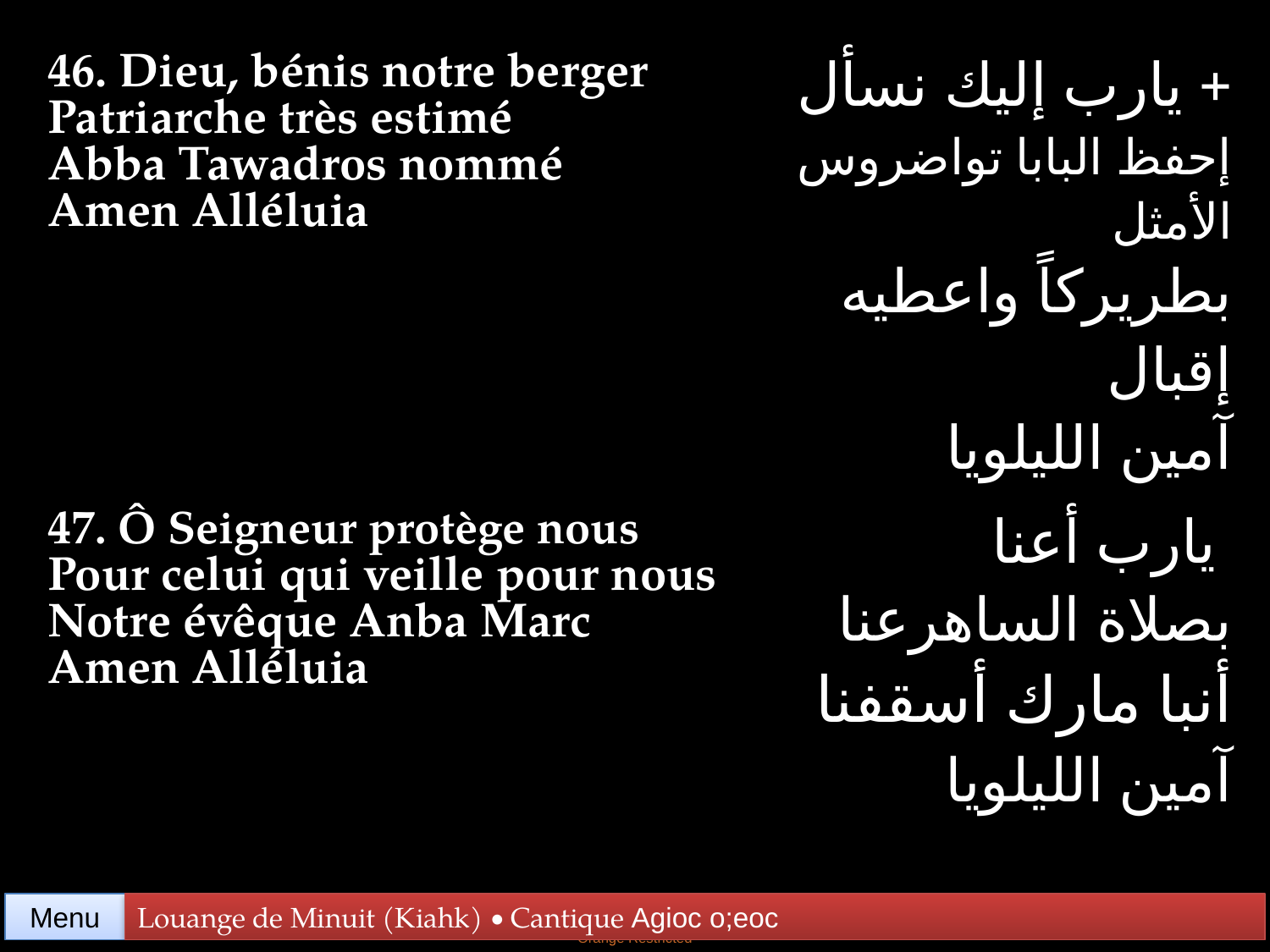

| 46. Dieu, bénis notre berger Patriarche très estimé Abba Tawadros nommé Amen Alléluia | + يارب إليك نسأل إحفظ البابا تواضروس الأمثل بطريركاً واعطيه إقبال آمين الليلويا |
| --- | --- |
| 47. Ô Seigneur protège nous Pour celui qui veille pour nous Notre évêque Anba Marc Amen Alléluia | يارب أعنا بصلاة الساهرعنا أنبا مارك أسقفنا آمين الليلويا |
Menu
Louange de Minuit (Kiahk) • Cantique Agioc o;eoc